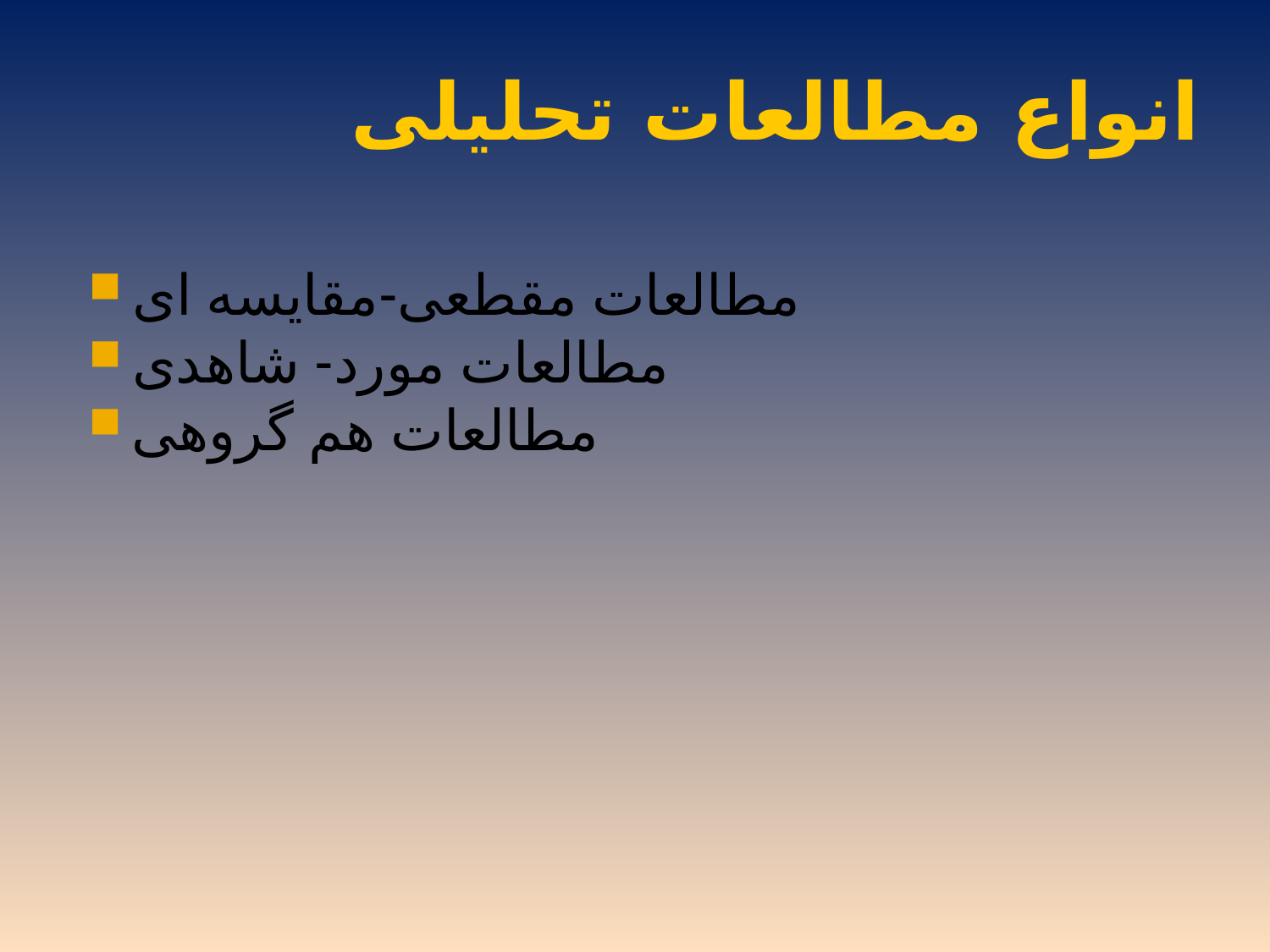

# انواع مطالعات تحلیلی
مطالعات مقطعی-مقایسه ای
مطالعات مورد- شاهدی
مطالعات هم گروهی